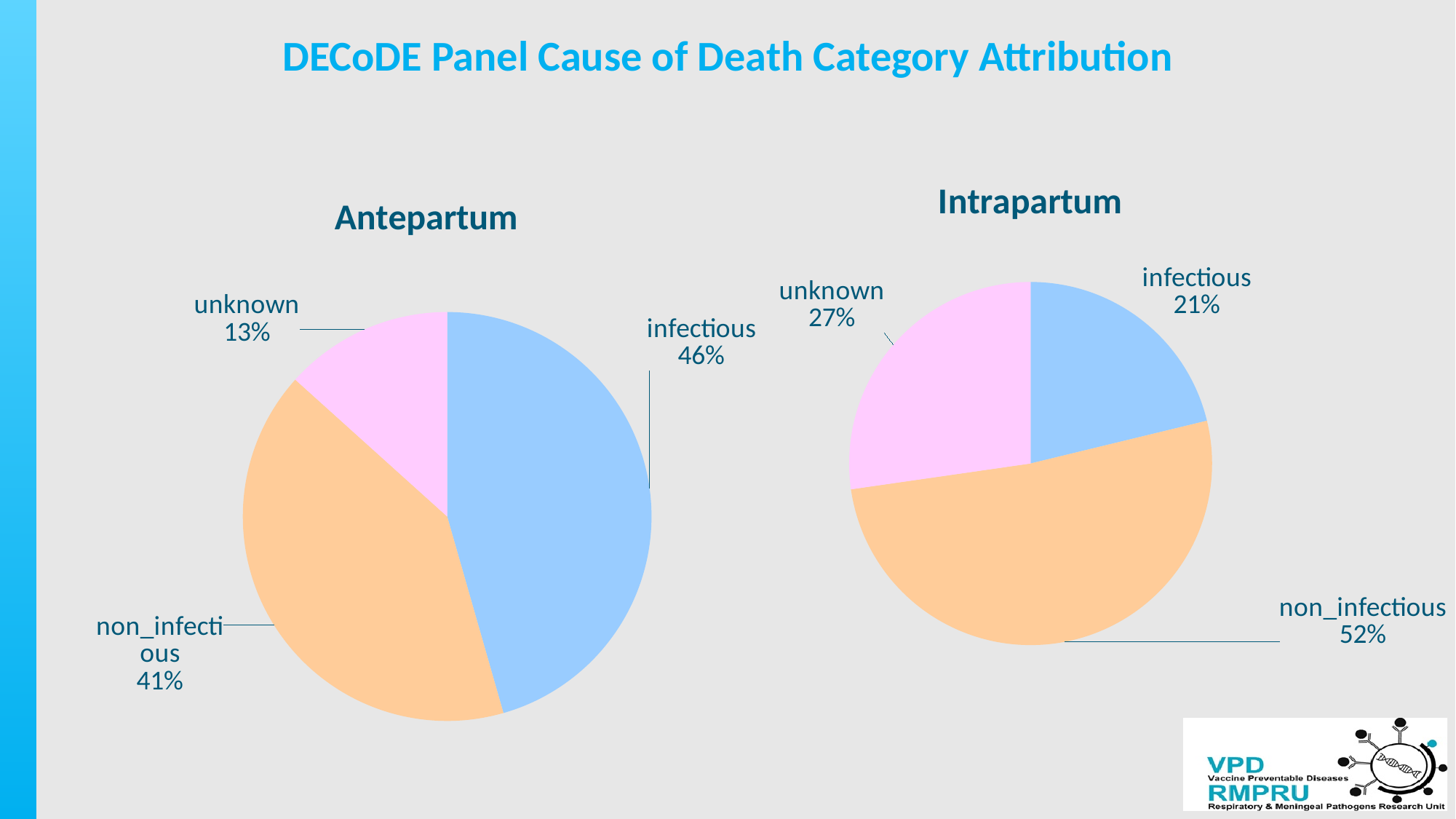

# DECoDE Panel Cause of Death Category Attribution

### Chart: Intrapartum

| Category |  |
|---|---|
| infectious | 7.0 |
| non_infectious | 17.0 |
| unknown | 9.0 |

### Chart: Antepartum

| Category |  |
|---|---|
| infectious | 41.0 |
| non_infectious | 37.0 |
| unknown | 12.0 |